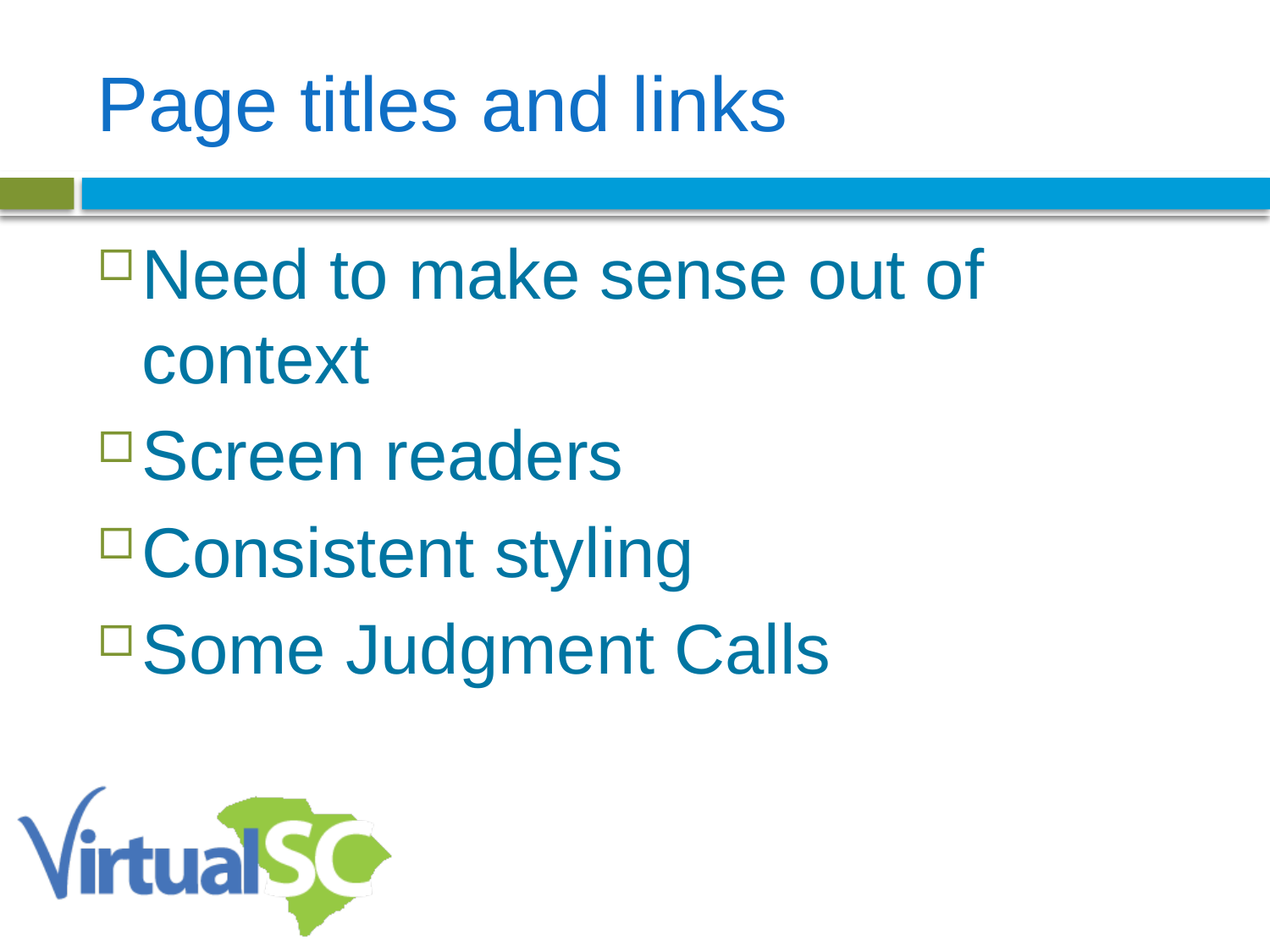

# Page titles and links
Need to make sense out of context
Screen readers
Consistent styling
Some Judgment Calls